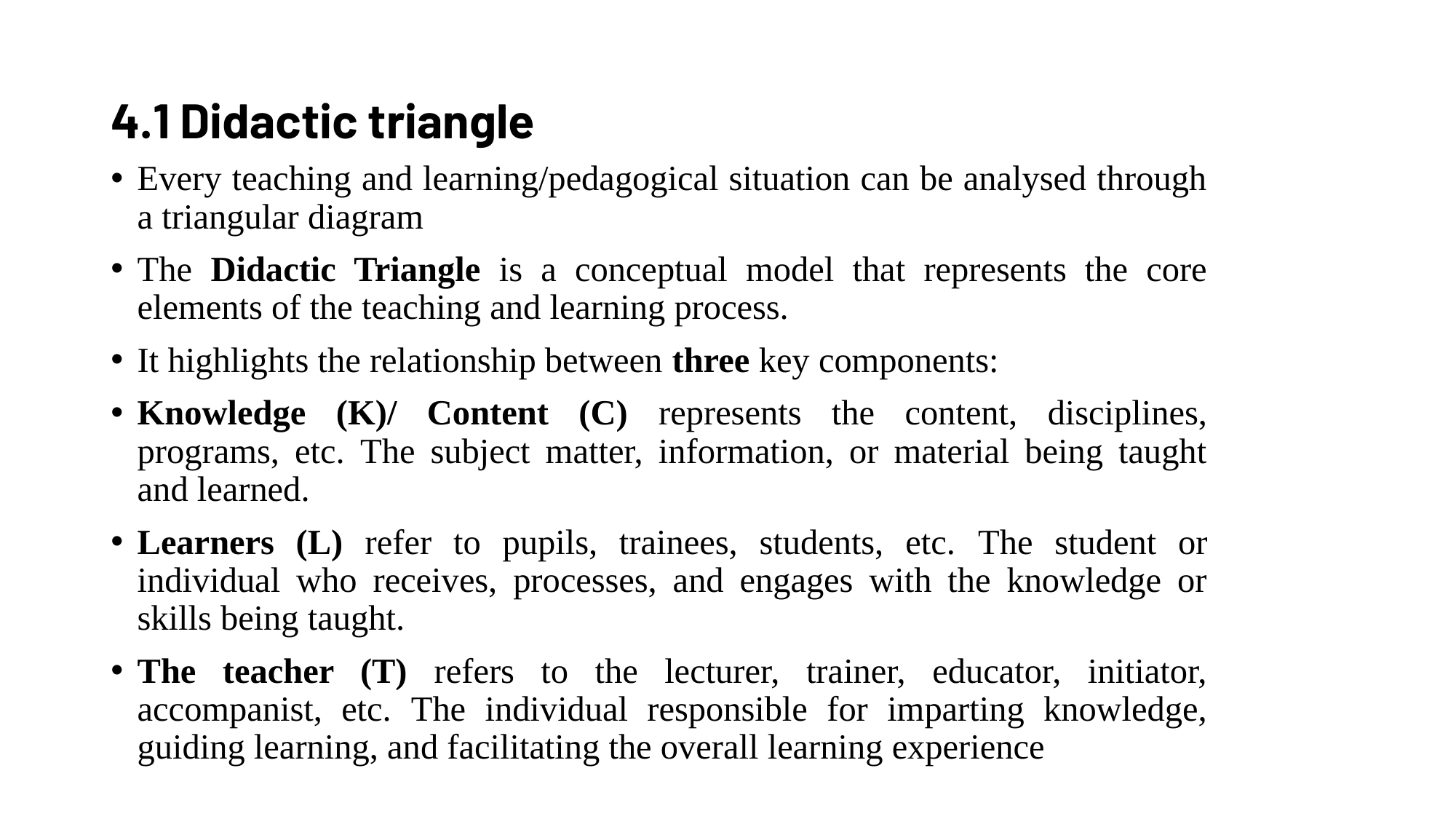

# 4.1 Didactic triangle
Every teaching and learning/pedagogical situation can be analysed through a triangular diagram
The Didactic Triangle is a conceptual model that represents the core elements of the teaching and learning process.
It highlights the relationship between three key components:
Knowledge (K)/ Content (C) represents the content, disciplines, programs, etc. The subject matter, information, or material being taught and learned.
Learners (L) refer to pupils, trainees, students, etc. The student or individual who receives, processes, and engages with the knowledge or skills being taught.
The teacher (T) refers to the lecturer, trainer, educator, initiator, accompanist, etc. The individual responsible for imparting knowledge, guiding learning, and facilitating the overall learning experience